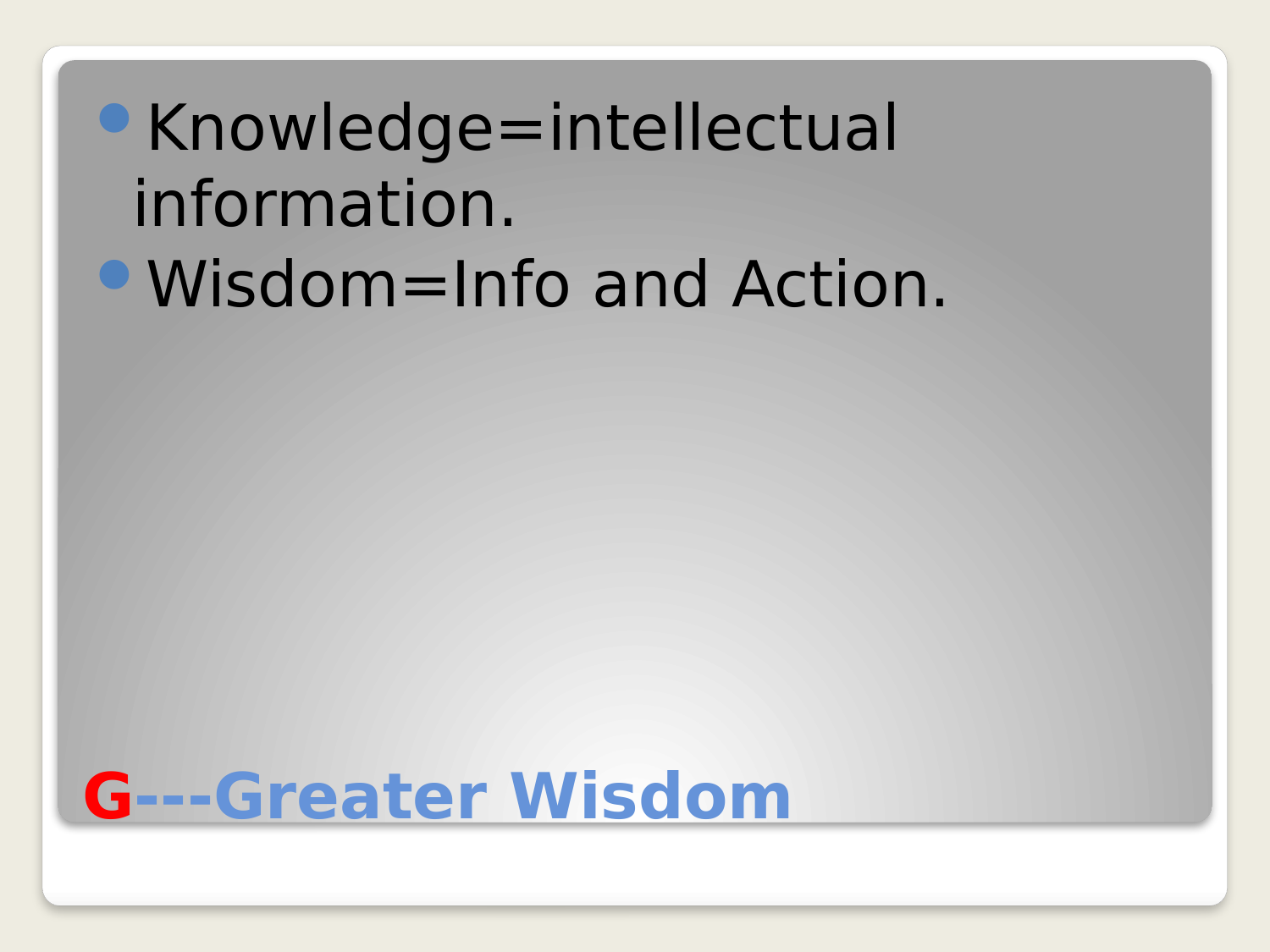

Knowledge=intellectual information.
Wisdom=Info and Action.

# G---Greater Wisdom